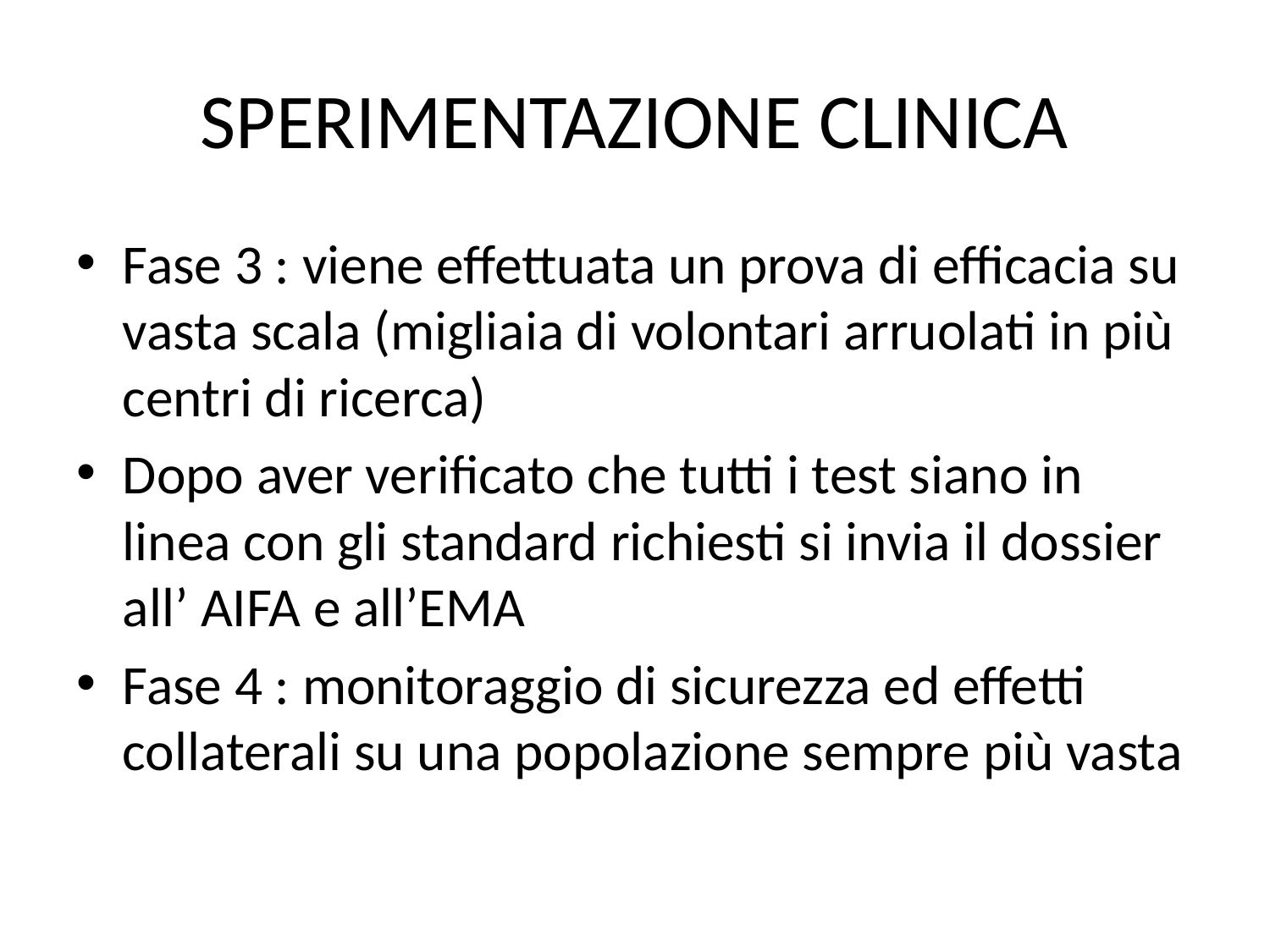

# SPERIMENTAZIONE CLINICA
Fase 3 : viene effettuata un prova di efficacia su vasta scala (migliaia di volontari arruolati in più centri di ricerca)
Dopo aver verificato che tutti i test siano in linea con gli standard richiesti si invia il dossier all’ AIFA e all’EMA
Fase 4 : monitoraggio di sicurezza ed effetti collaterali su una popolazione sempre più vasta